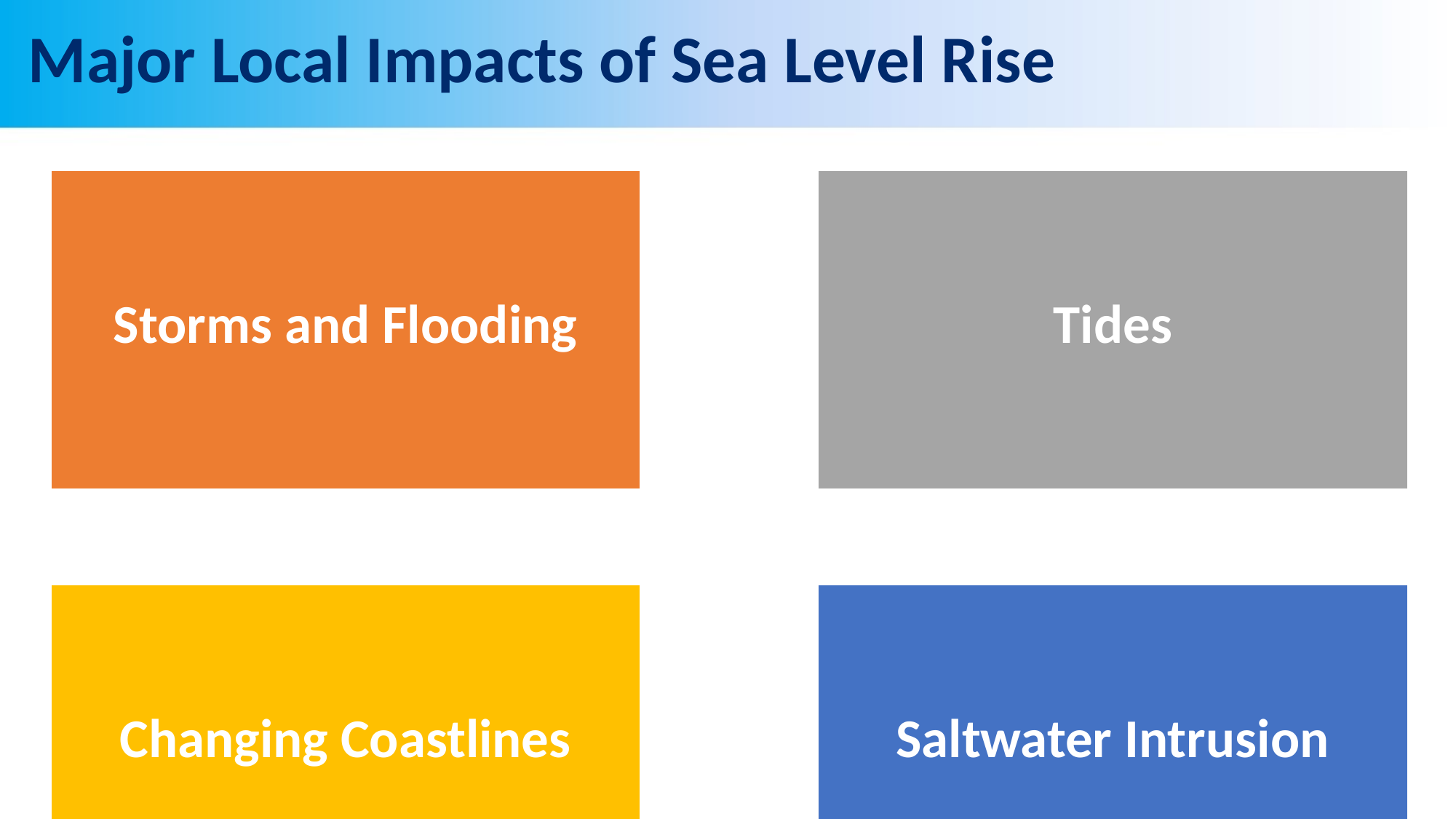

# Major Local Impacts of Sea Level Rise
Storms and Flooding
Changing Coastlines
Saltwater Intrusion
Tides